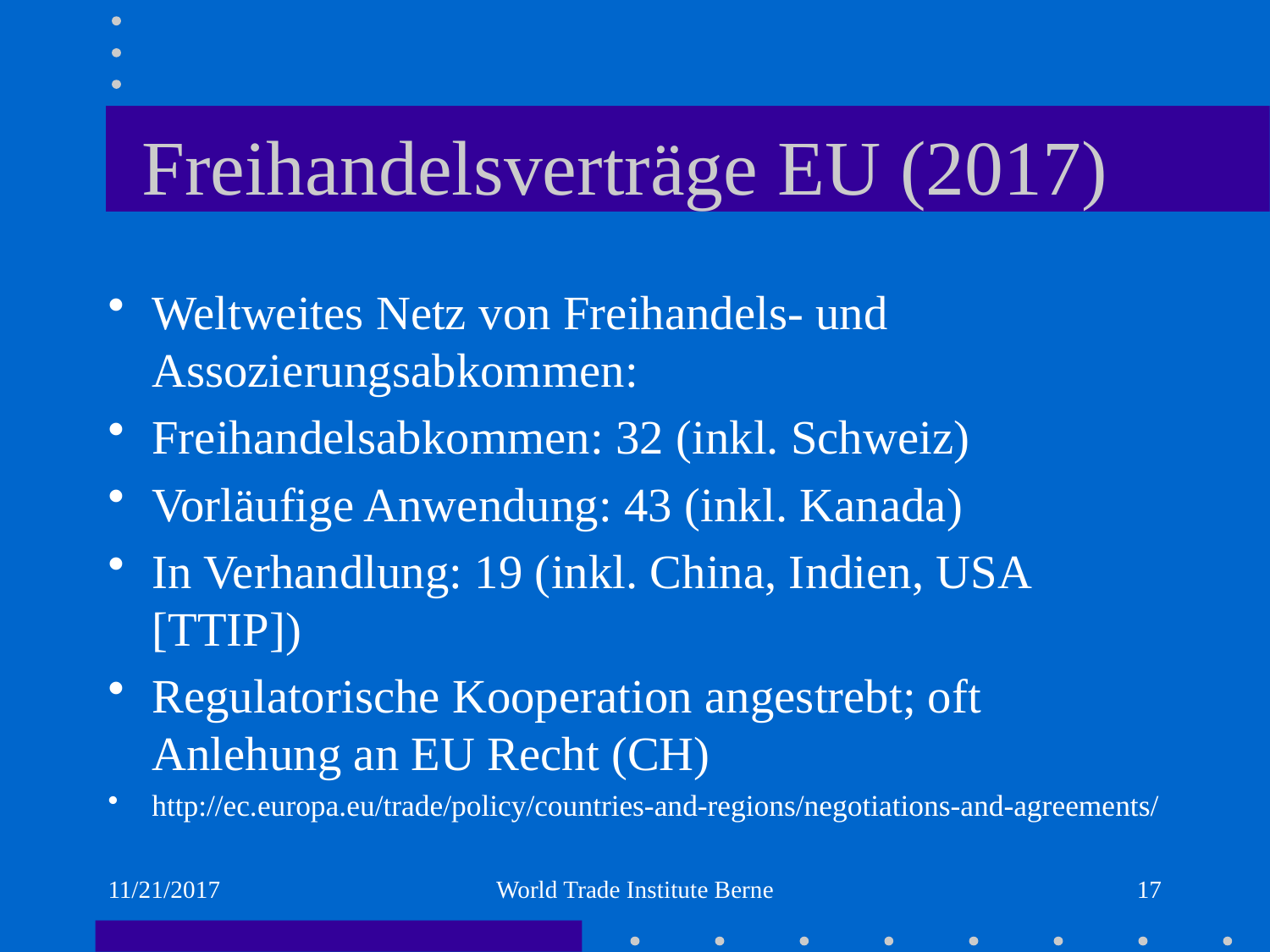

# Freihandelsverträge EU (2017)
Weltweites Netz von Freihandels- und Assozierungsabkommen:
Freihandelsabkommen: 32 (inkl. Schweiz)
Vorläufige Anwendung: 43 (inkl. Kanada)
In Verhandlung: 19 (inkl. China, Indien, USA [TTIP])
Regulatorische Kooperation angestrebt; oft Anlehung an EU Recht (CH)
http://ec.europa.eu/trade/policy/countries-and-regions/negotiations-and-agreements/

11/21/2017
World Trade Institute Berne
17